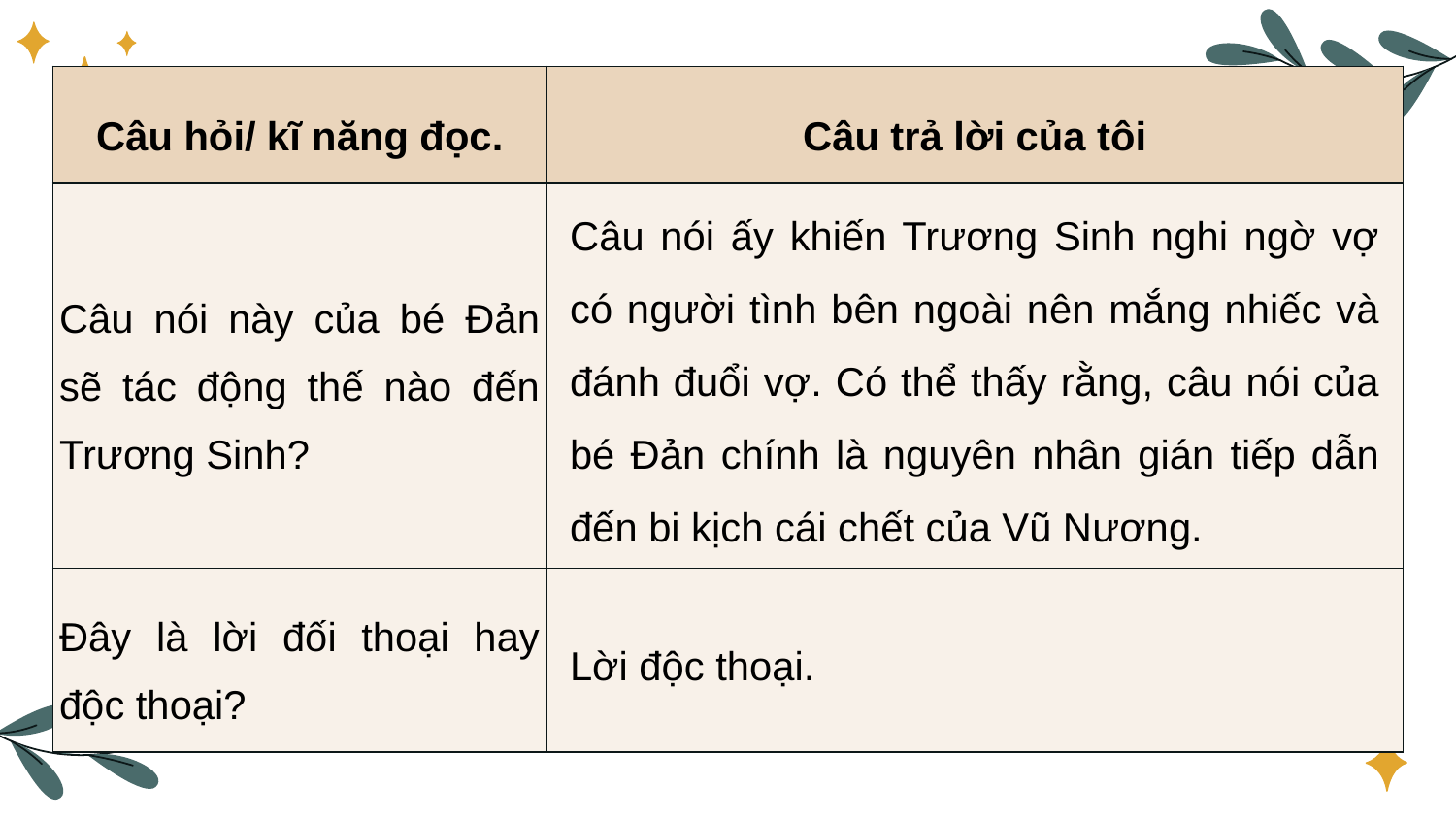

| Câu hỏi/ kĩ năng đọc. | Câu trả lời của tôi |
| --- | --- |
| Câu nói này của bé Đản sẽ tác động thế nào đến Trương Sinh? |  |
| Đây là lời đối thoại hay độc thoại? |  |
Câu nói ấy khiến Trương Sinh nghi ngờ vợ có người tình bên ngoài nên mắng nhiếc và đánh đuổi vợ. Có thể thấy rằng, câu nói của bé Đản chính là nguyên nhân gián tiếp dẫn đến bi kịch cái chết của Vũ Nương.
Lời độc thoại.